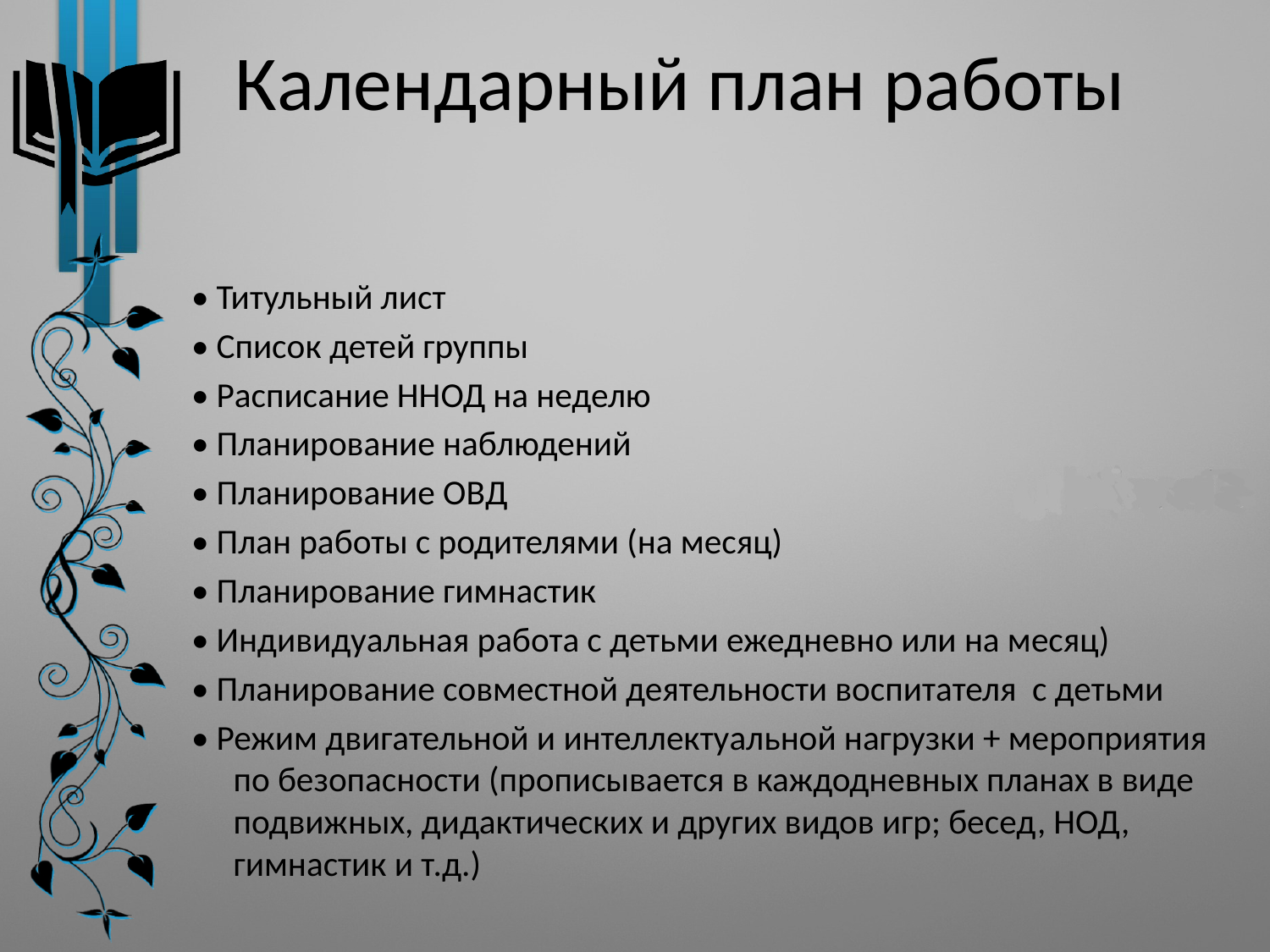

# Календарный план работы
• Титульный лист
• Список детей группы
• Расписание ННОД на неделю
• Планирование наблюдений
• Планирование ОВД
• План работы с родителями (на месяц)
• Планирование гимнастик
• Индивидуальная работа с детьми ежедневно или на месяц)
• Планирование совместной деятельности воспитателя  с детьми
• Режим двигательной и интеллектуальной нагрузки + мероприятия по безопасности (прописывается в каждодневных планах в виде подвижных, дидактических и других видов игр; бесед, НОД, гимнастик и т.д.)